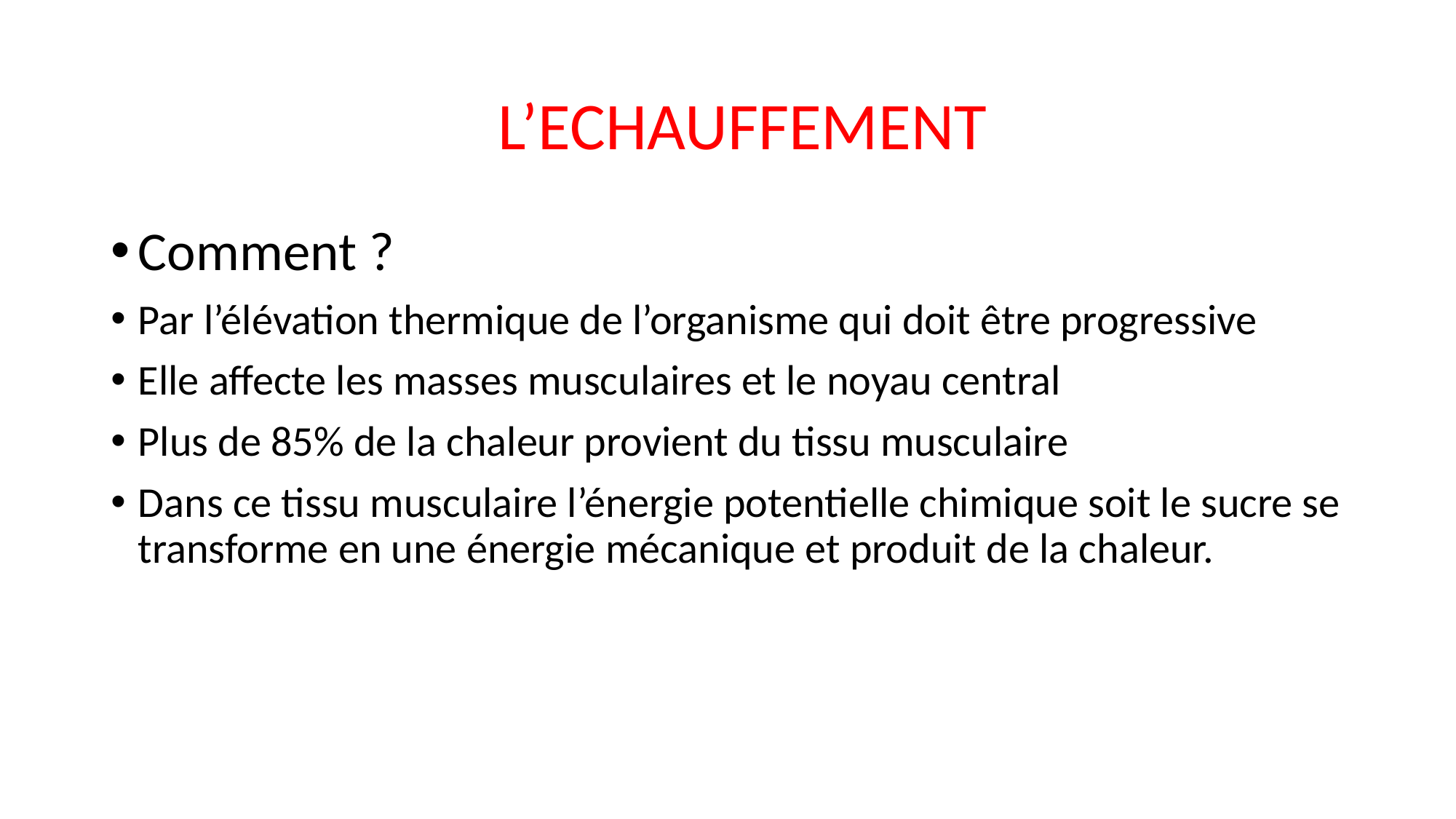

# L’ECHAUFFEMENT
Comment ?
Par l’élévation thermique de l’organisme qui doit être progressive
Elle affecte les masses musculaires et le noyau central
Plus de 85% de la chaleur provient du tissu musculaire
Dans ce tissu musculaire l’énergie potentielle chimique soit le sucre se transforme en une énergie mécanique et produit de la chaleur.